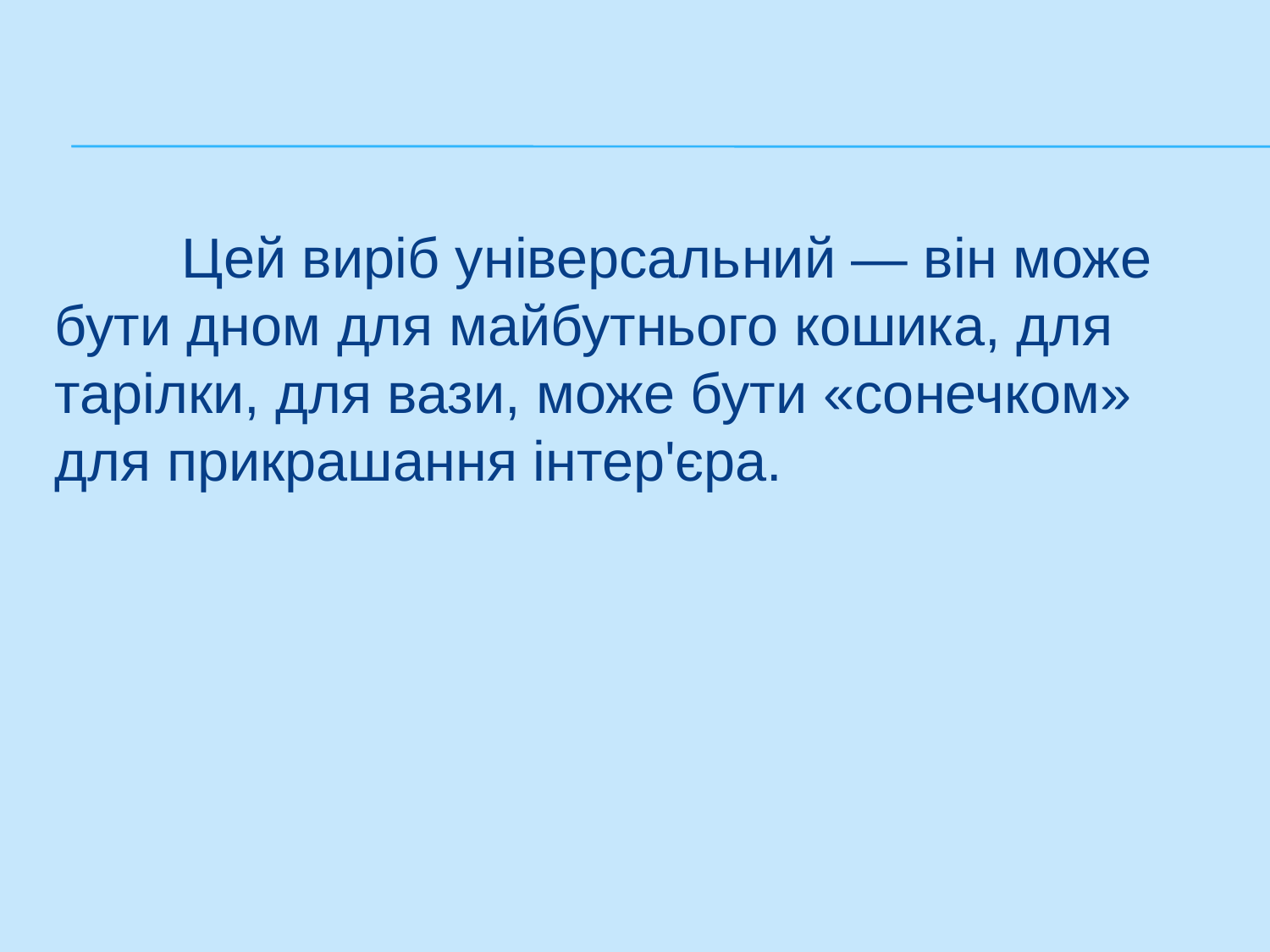

#
	Цей виріб універсаль­ний — він може бути дном для майбутнього кошика, для тарілки, для вази, може бути «сонечком» для прикрашан­ня інтер'єра.